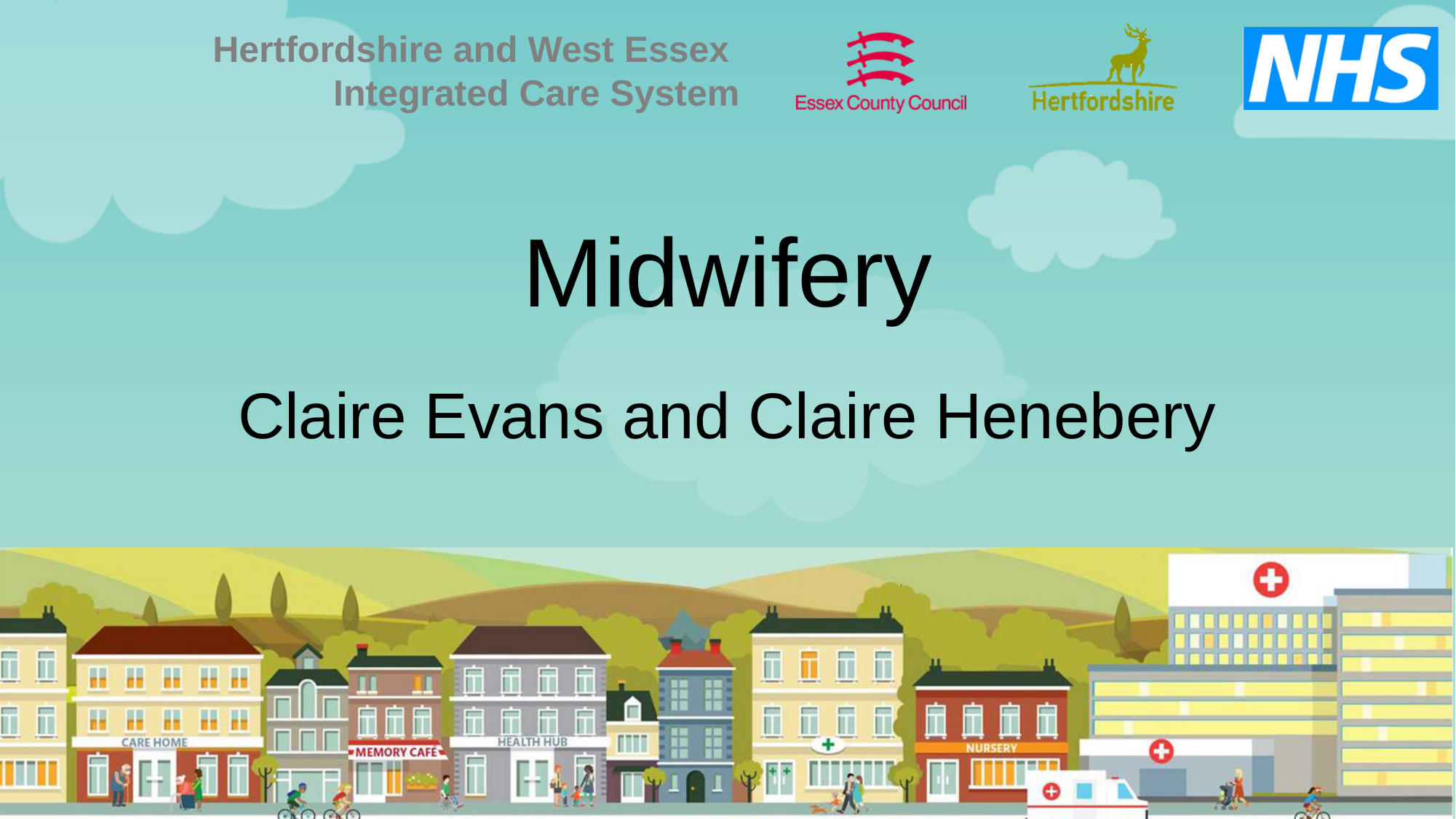

# Midwifery
Claire Evans and Claire Henebery